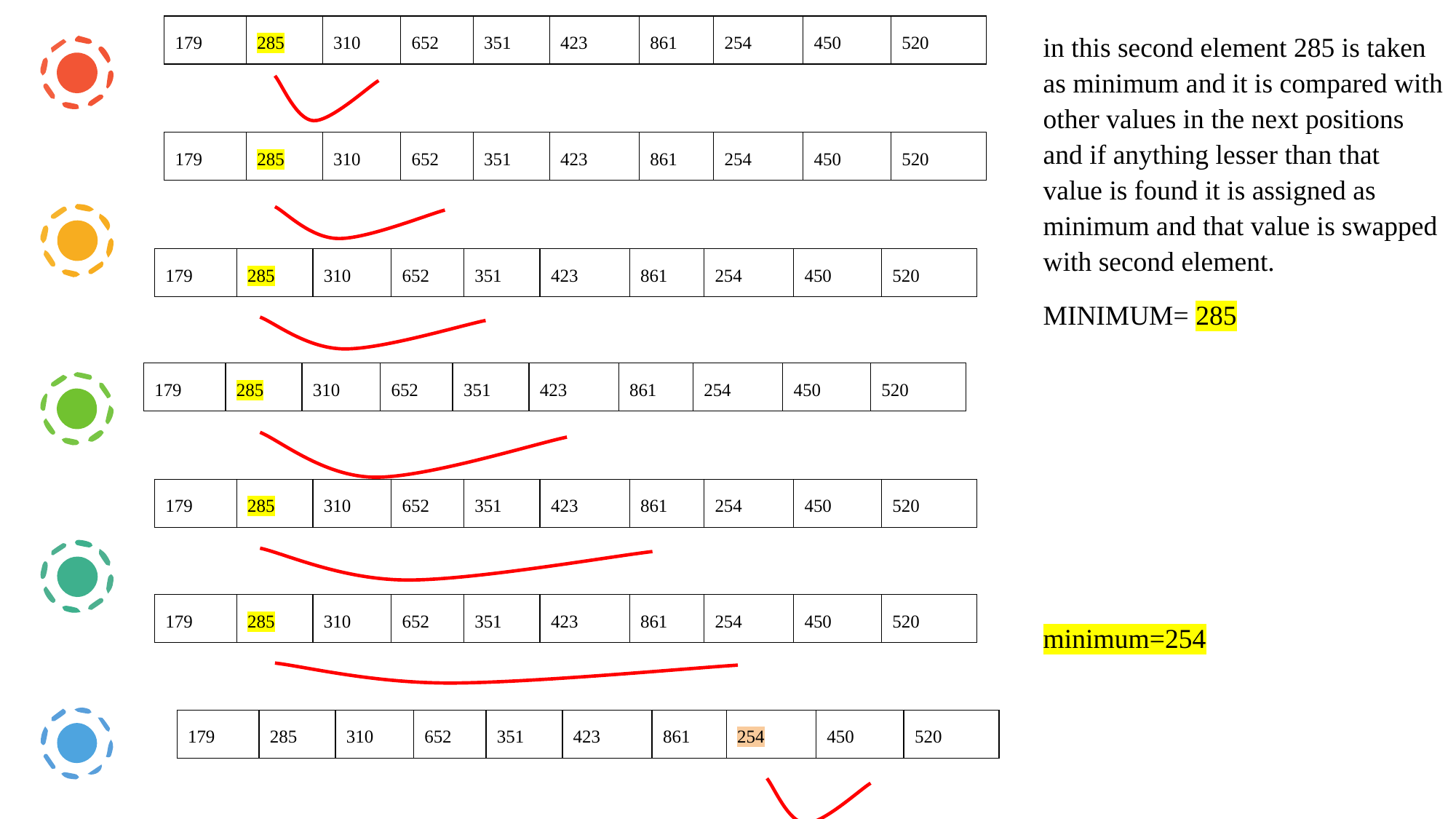

| 179 | 285 | 310 | 652 | 351 | 423 | 861 | 254 | 450 | 520 |
| --- | --- | --- | --- | --- | --- | --- | --- | --- | --- |
in this second element 285 is taken as minimum and it is compared with other values in the next positions and if anything lesser than that value is found it is assigned as minimum and that value is swapped with second element.
MINIMUM= 285

minimum=254

| 179 | 285 | 310 | 652 | 351 | 423 | 861 | 254 | 450 | 520 |
| --- | --- | --- | --- | --- | --- | --- | --- | --- | --- |

| 179 | 285 | 310 | 652 | 351 | 423 | 861 | 254 | 450 | 520 |
| --- | --- | --- | --- | --- | --- | --- | --- | --- | --- |

| 179 | 285 | 310 | 652 | 351 | 423 | 861 | 254 | 450 | 520 |
| --- | --- | --- | --- | --- | --- | --- | --- | --- | --- |

| 179 | 285 | 310 | 652 | 351 | 423 | 861 | 254 | 450 | 520 |
| --- | --- | --- | --- | --- | --- | --- | --- | --- | --- |

| 179 | 285 | 310 | 652 | 351 | 423 | 861 | 254 | 450 | 520 |
| --- | --- | --- | --- | --- | --- | --- | --- | --- | --- |

| 179 | 285 | 310 | 652 | 351 | 423 | 861 | 254 | 450 | 520 |
| --- | --- | --- | --- | --- | --- | --- | --- | --- | --- |